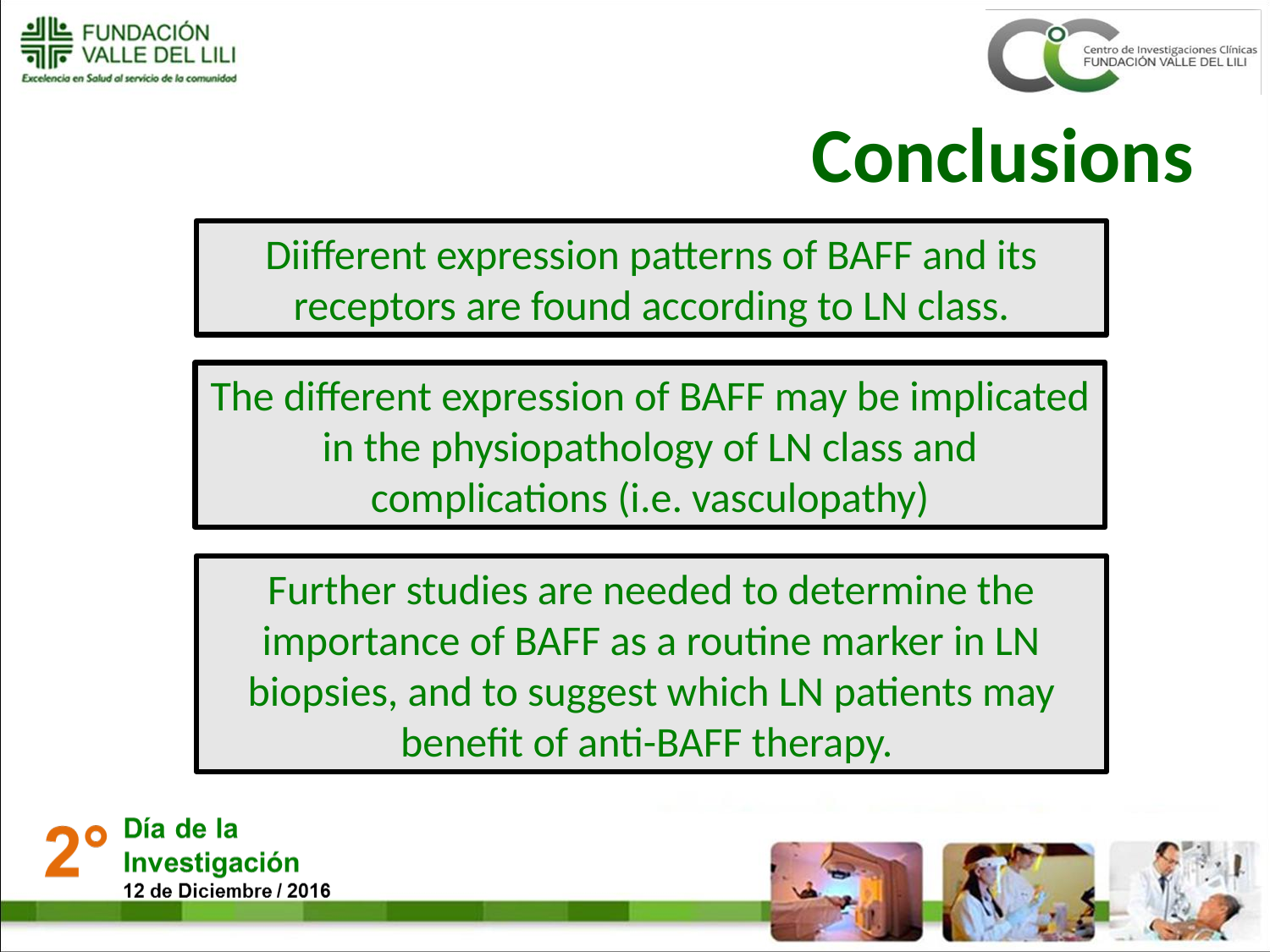

# Conclusions
Diifferent expression patterns of BAFF and its receptors are found according to LN class.
The different expression of BAFF may be implicated in the physiopathology of LN class and complications (i.e. vasculopathy)
Further studies are needed to determine the importance of BAFF as a routine marker in LN biopsies, and to suggest which LN patients may benefit of anti-BAFF therapy.